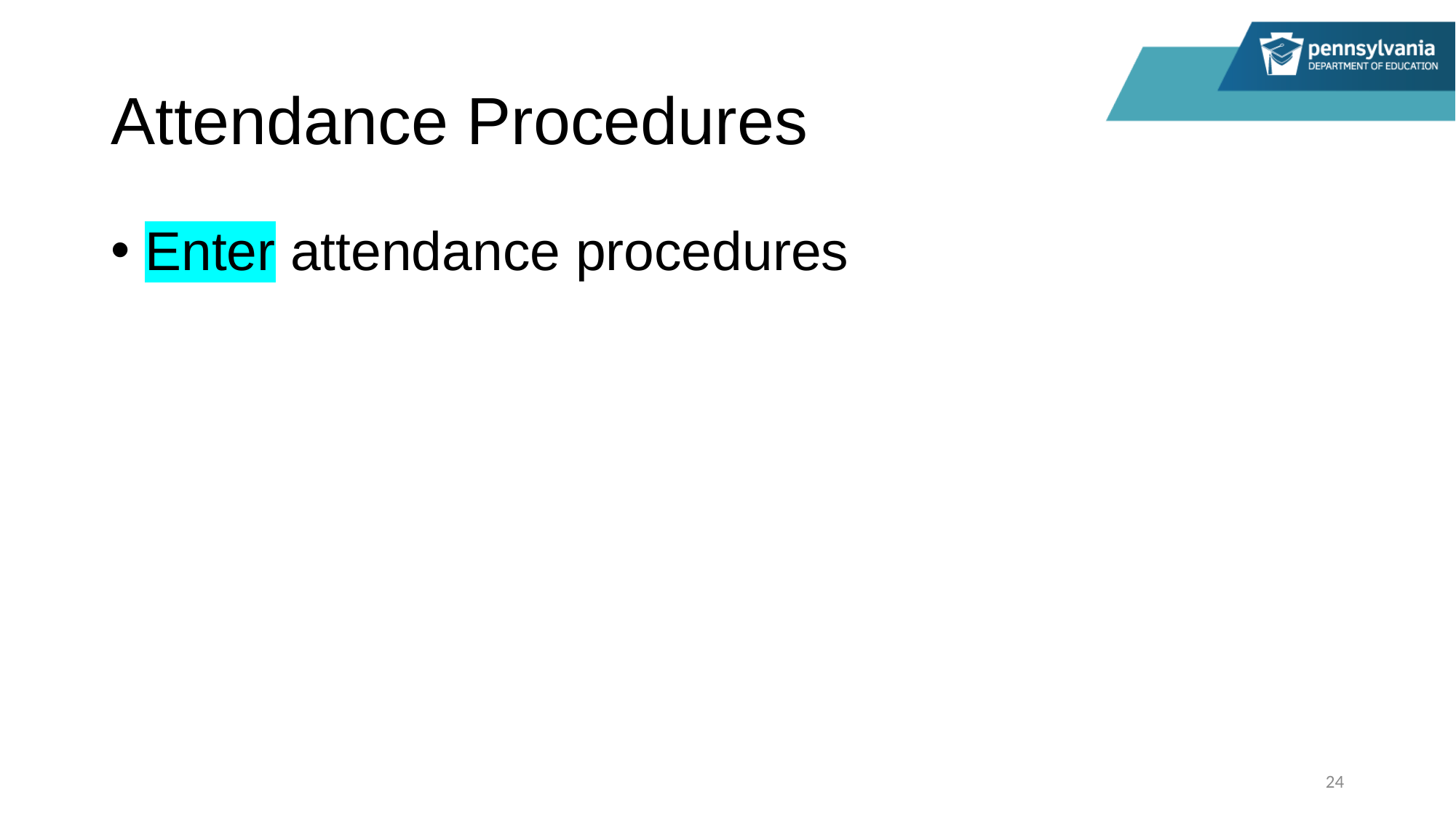

# Attendance Procedures
Enter attendance procedures

24